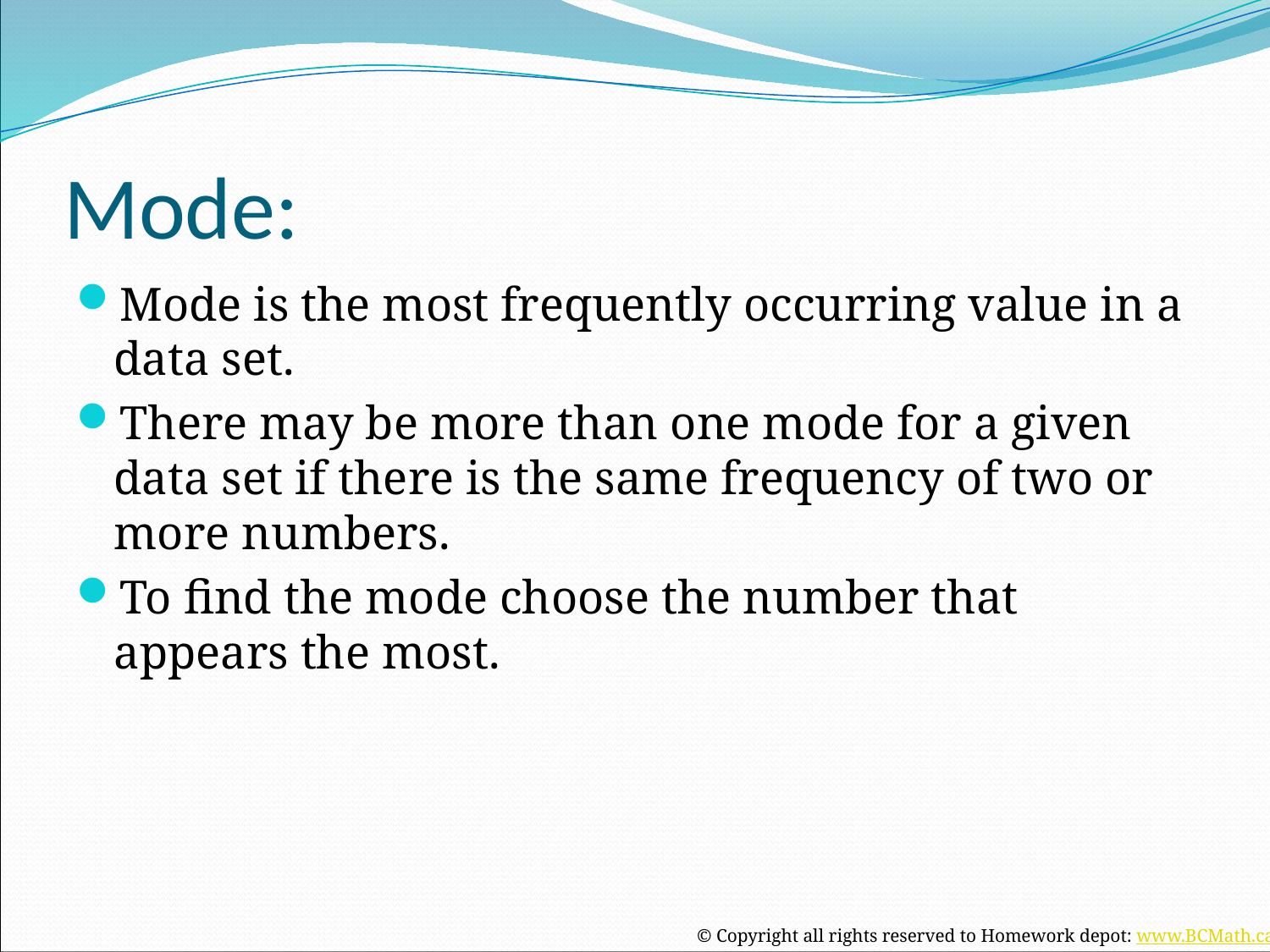

# Mode:
Mode is the most frequently occurring value in a data set.
There may be more than one mode for a given data set if there is the same frequency of two or more numbers.
To find the mode choose the number that appears the most.

© Copyright all rights reserved to Homework depot: www.BCMath.ca